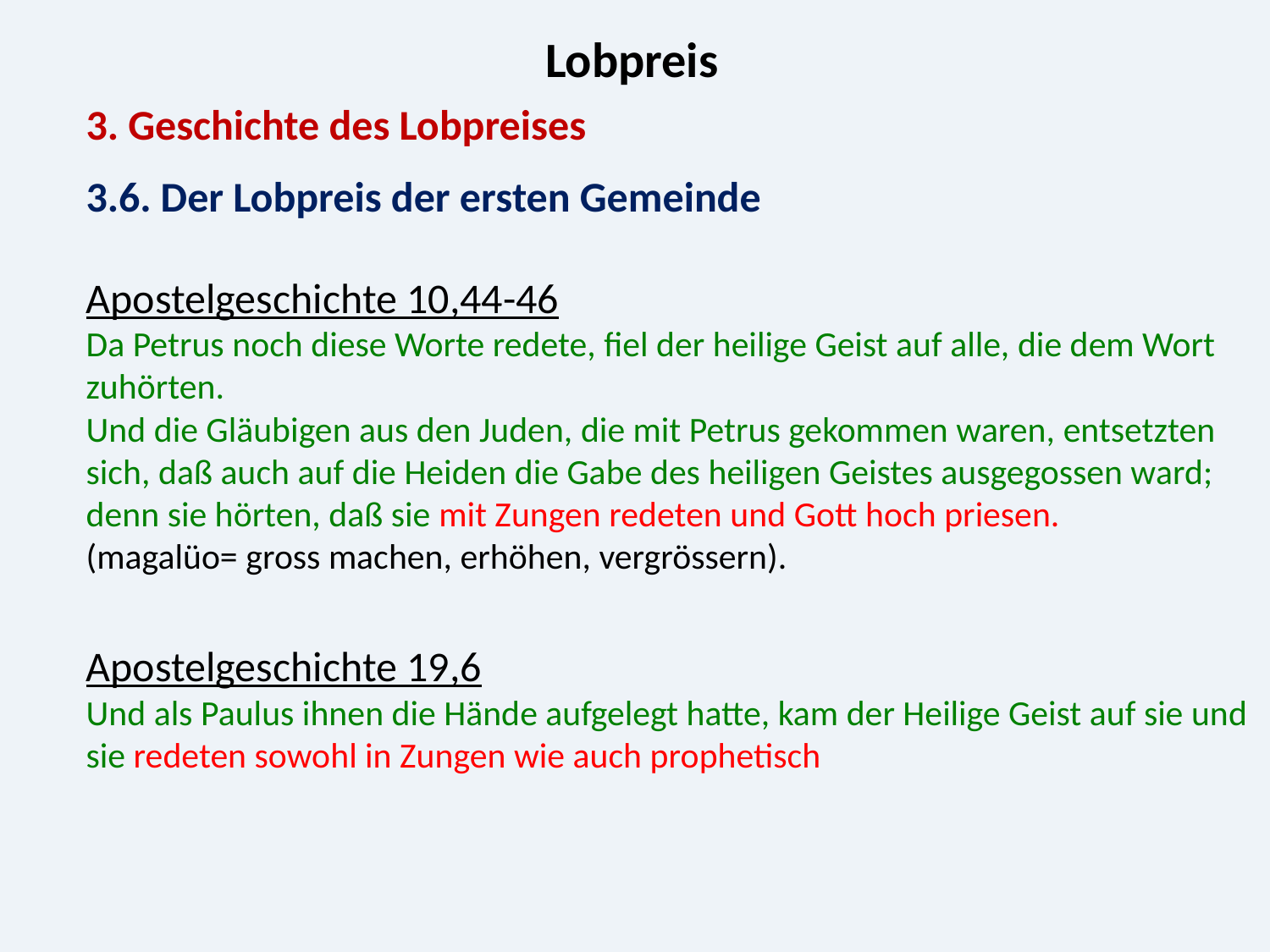

Lobpreis
3. Geschichte des Lobpreises
3.6. Der Lobpreis der ersten Gemeinde

Apostelgeschichte 10,44-46
Da Petrus noch diese Worte redete, fiel der heilige Geist auf alle, die dem Wort zuhörten.
Und die Gläubigen aus den Juden, die mit Petrus gekommen waren, entsetzten sich, daß auch auf die Heiden die Gabe des heiligen Geistes ausgegossen ward;
denn sie hörten, daß sie mit Zungen redeten und Gott hoch priesen.
(magalüo= gross machen, erhöhen, vergrössern).

Apostelgeschichte 19,6
Und als Paulus ihnen die Hände aufgelegt hatte, kam der Heilige Geist auf sie und sie redeten sowohl in Zungen wie auch prophetisch